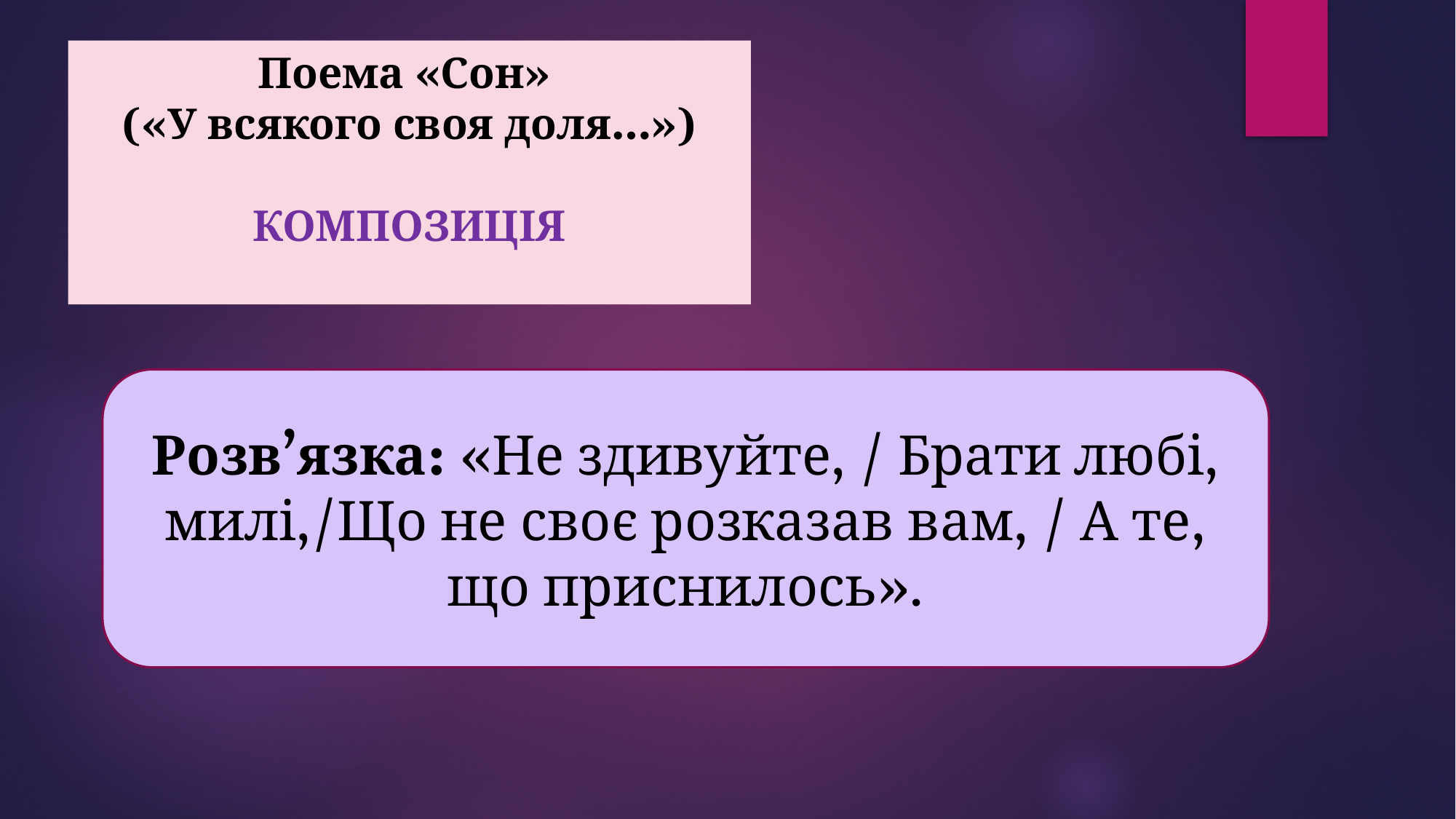

# Поема «Сон» («У всякого своя доля…») КОМПОЗИЦІЯ
Розв’язка: «Не здивуйте, / Брати любі, милі,/Що не своє розказав вам, / А те, що приснилось».